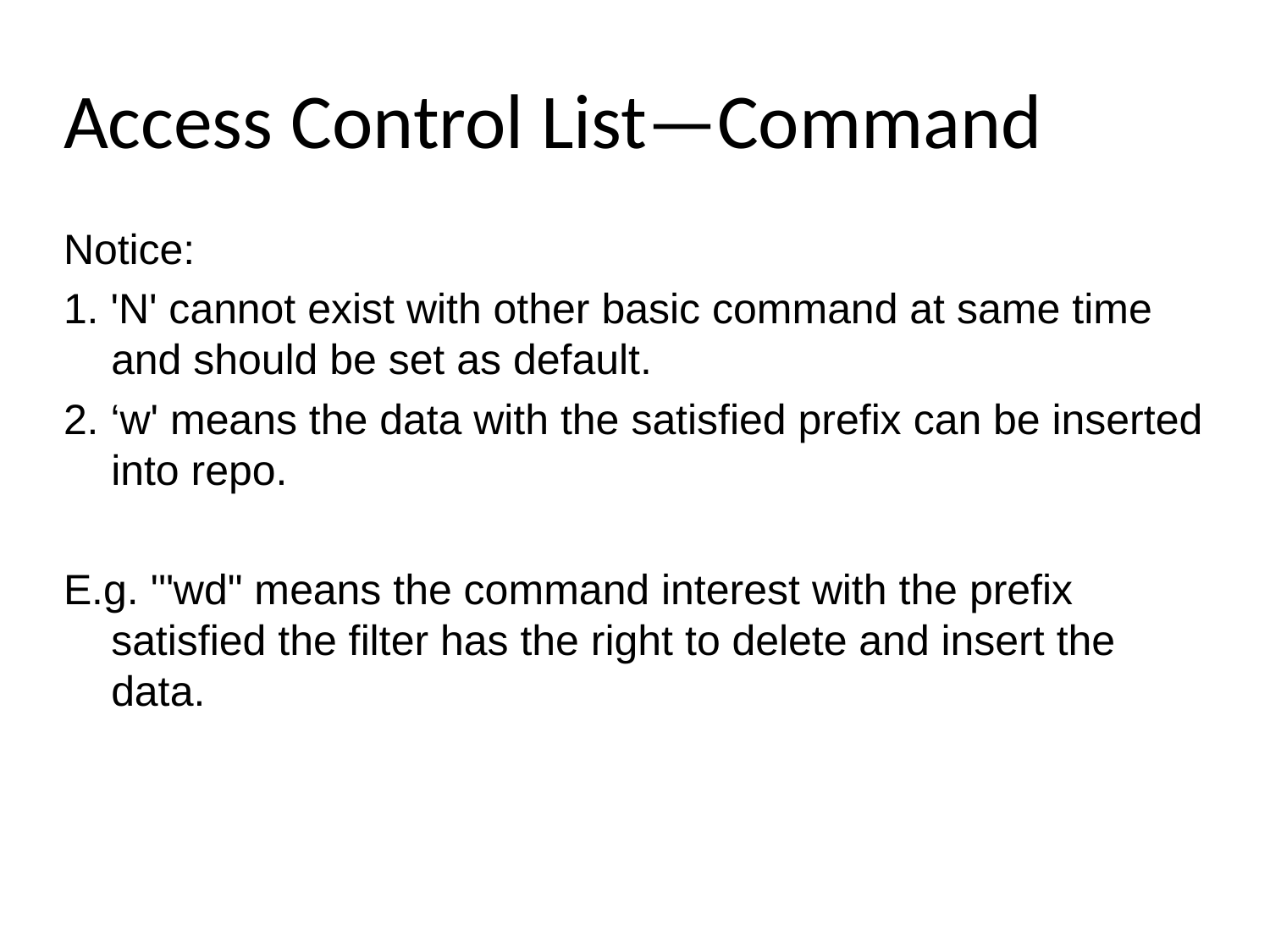

# Access Control List—Command
Notice:
1. 'N' cannot exist with other basic command at same time and should be set as default.
2. ‘w' means the data with the satisfied prefix can be inserted into repo.

E.g. '"wd" means the command interest with the prefix satisfied the filter has the right to delete and insert the data.